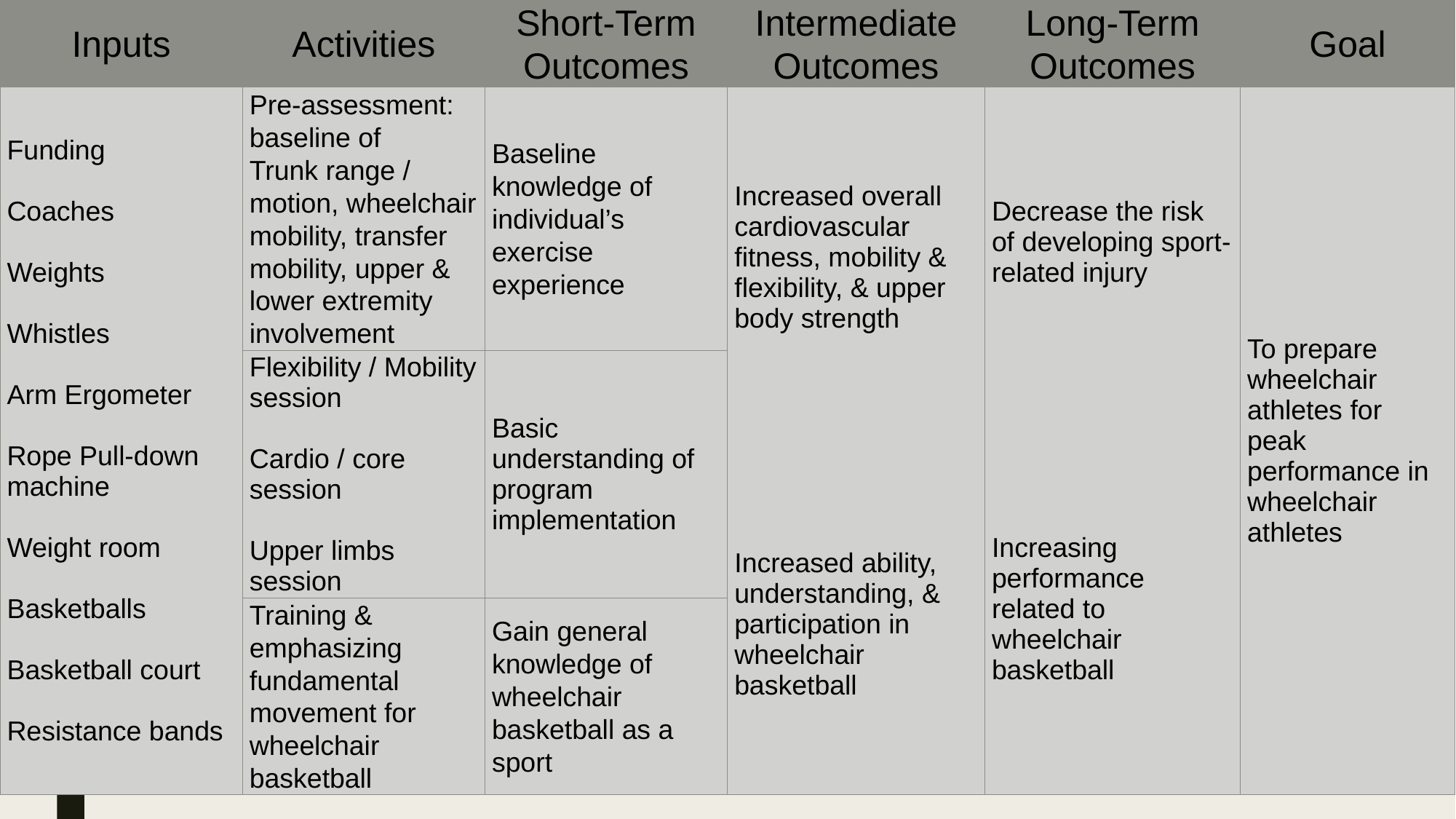

| Inputs | Activities | Short-Term Outcomes | Intermediate Outcomes | Long-Term Outcomes | Goal |
| --- | --- | --- | --- | --- | --- |
| Funding   Coaches   Weights   Whistles   Arm Ergometer   Rope Pull-down machine   Weight room   Basketballs   Basketball court   Resistance bands | Pre-assessment: baseline of Trunk range / motion, wheelchair mobility, transfer mobility, upper & lower extremity involvement | Baseline knowledge of individual’s exercise experience | Increased overall cardiovascular fitness, mobility & flexibility, & upper body strength               Increased ability, understanding, & participation in wheelchair basketball | Decrease the risk of developing sport-related injury                 Increasing performance related to wheelchair basketball | To prepare wheelchair athletes for peak performance in wheelchair athletes |
|  | Flexibility / Mobility session   Cardio / core session   Upper limbs session | Basic understanding of program implementation |  |  |  |
|  | Training & emphasizing fundamental movement for wheelchair basketball | Gain general knowledge of wheelchair basketball as a sport |  |  |  |